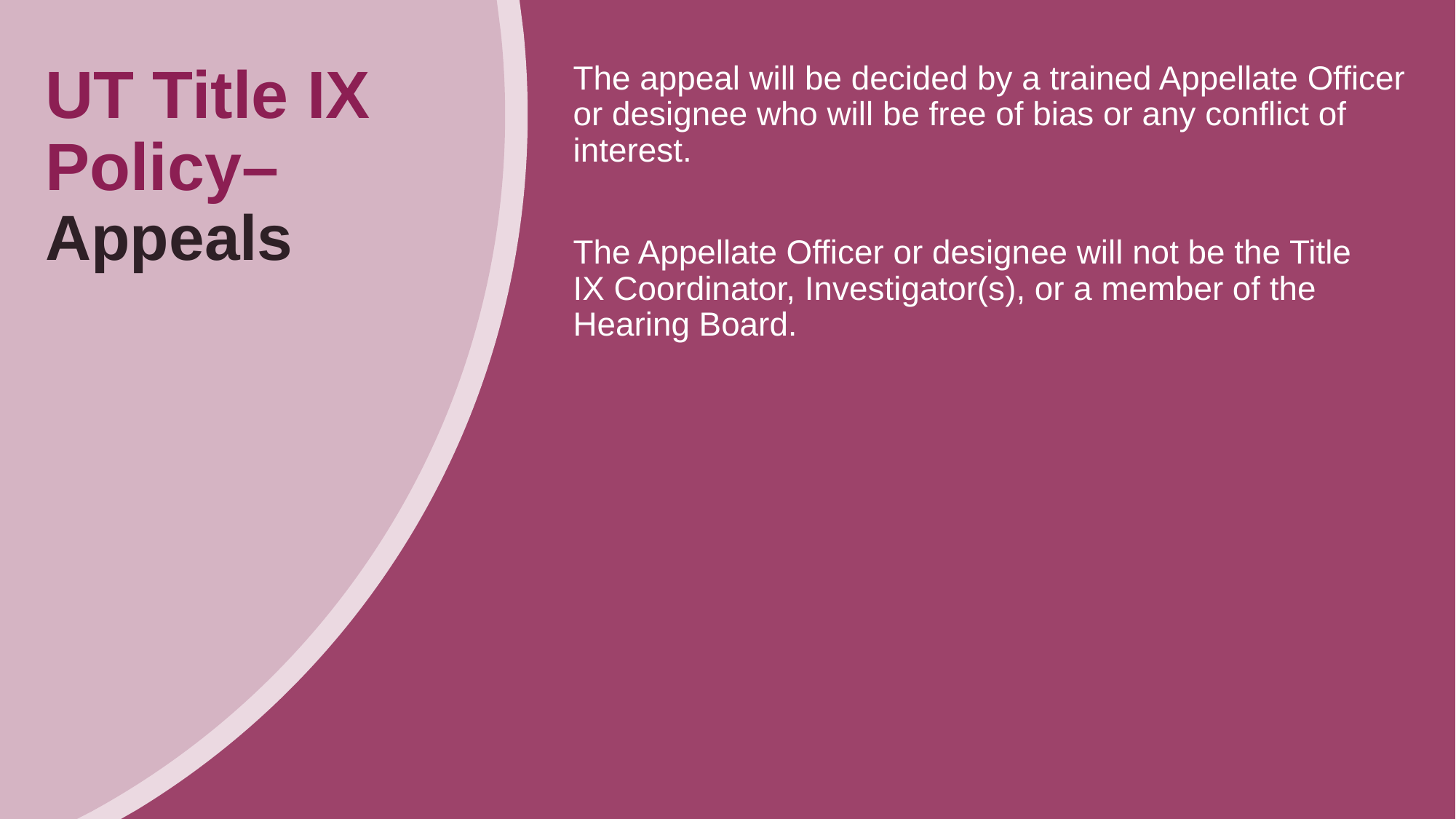

# UT Title IX Policy– Appeals
The appeal will be decided by a trained Appellate Officer or designee who will be free of bias or any conflict of interest.

The Appellate Officer or designee will not be the Title IX Coordinator, Investigator(s), or a member of the Hearing Board.